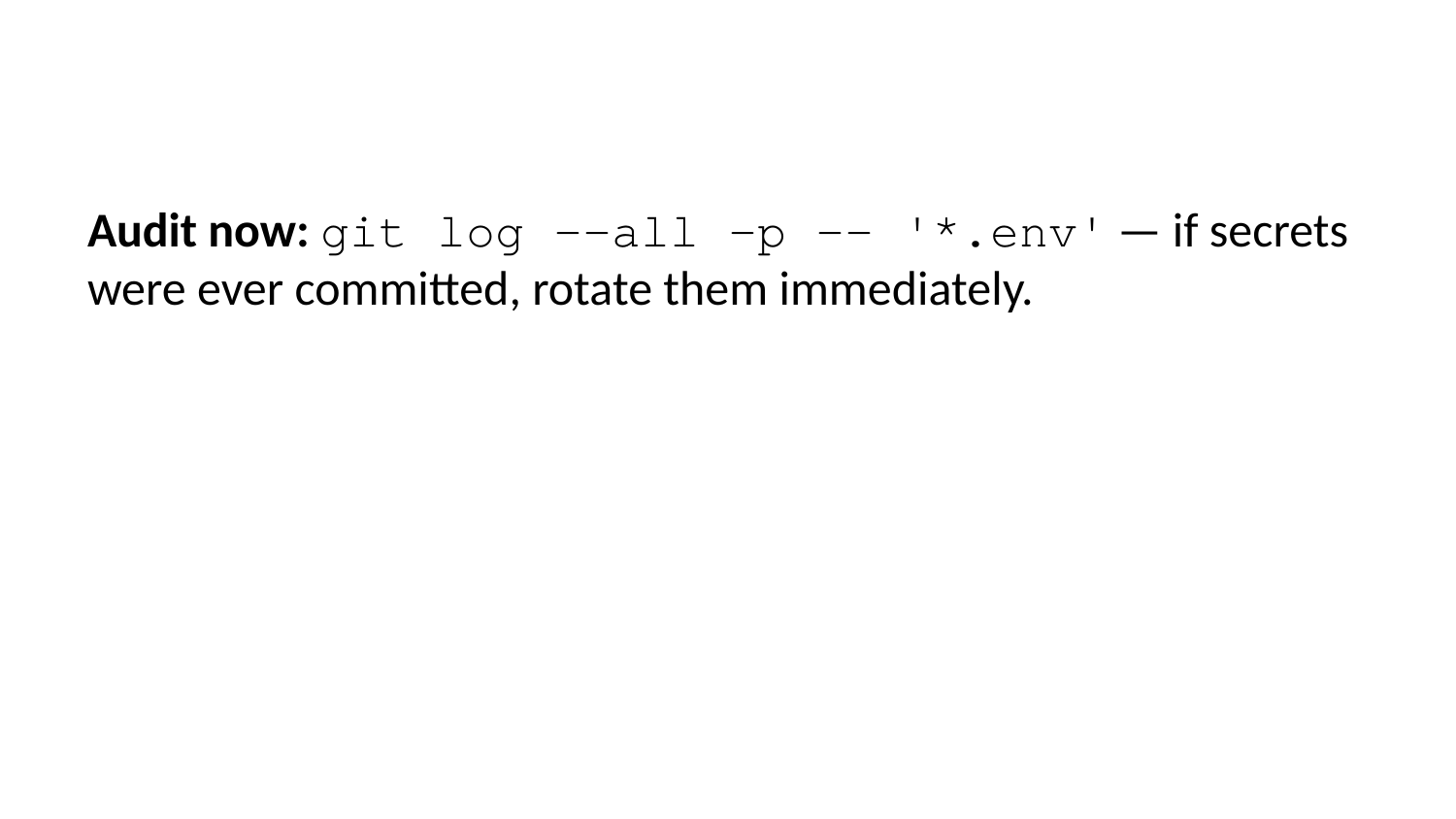

Audit now: git log --all -p -- '*.env' — if secrets were ever committed, rotate them immediately.